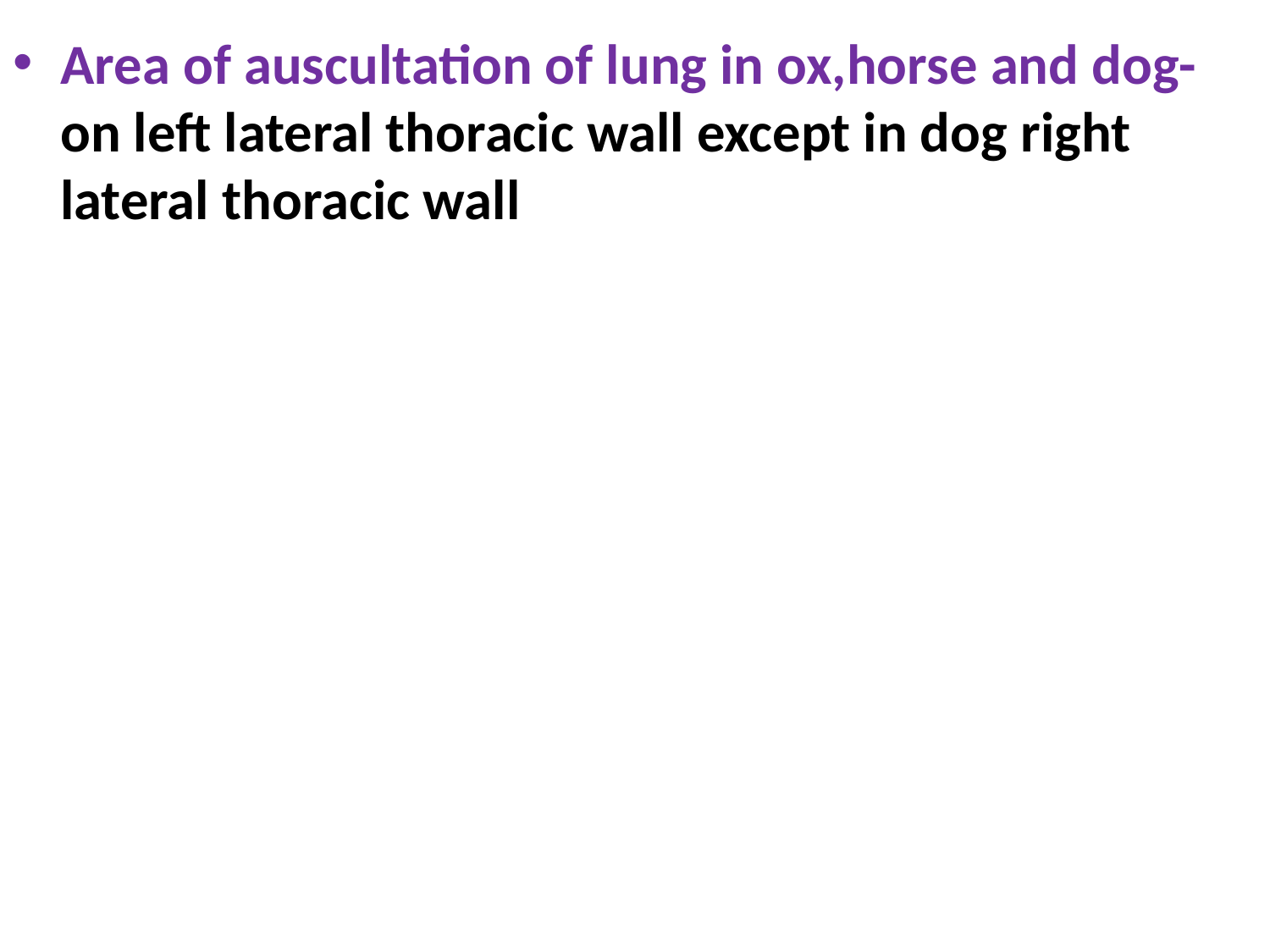

Area of auscultation of lung in ox,horse and dog- on left lateral thoracic wall except in dog right lateral thoracic wall